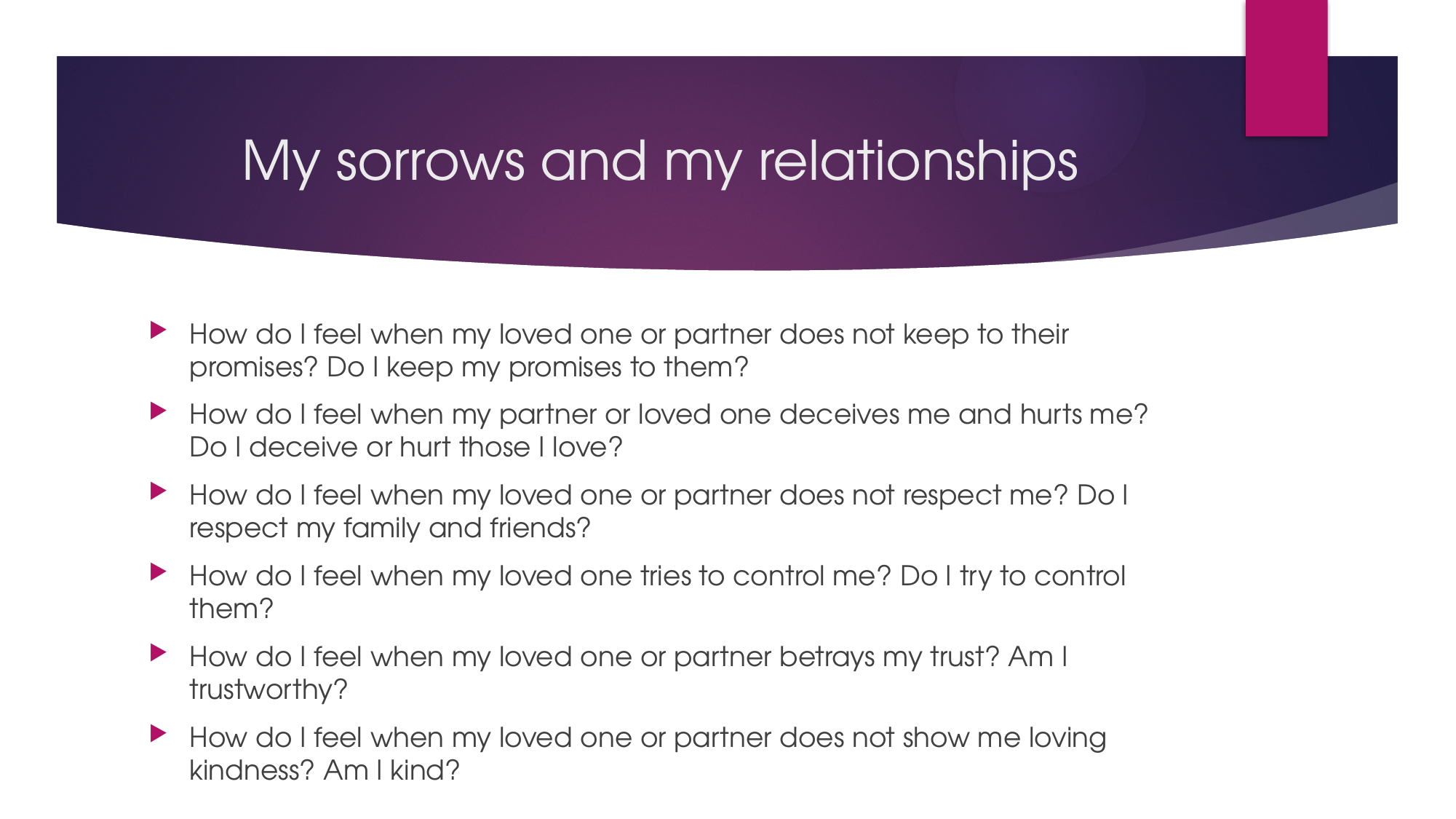

# My sorrows and my relationships
How do I feel when my loved one or partner does not keep to their promises? Do I keep my promises to them?
How do I feel when my partner or loved one deceives me and hurts me? Do I deceive or hurt those I love?
How do I feel when my loved one or partner does not respect me? Do I respect my family and friends?
How do I feel when my loved one tries to control me? Do I try to control them?
How do I feel when my loved one or partner betrays my trust? Am I trustworthy?
How do I feel when my loved one or partner does not show me loving kindness? Am I kind?